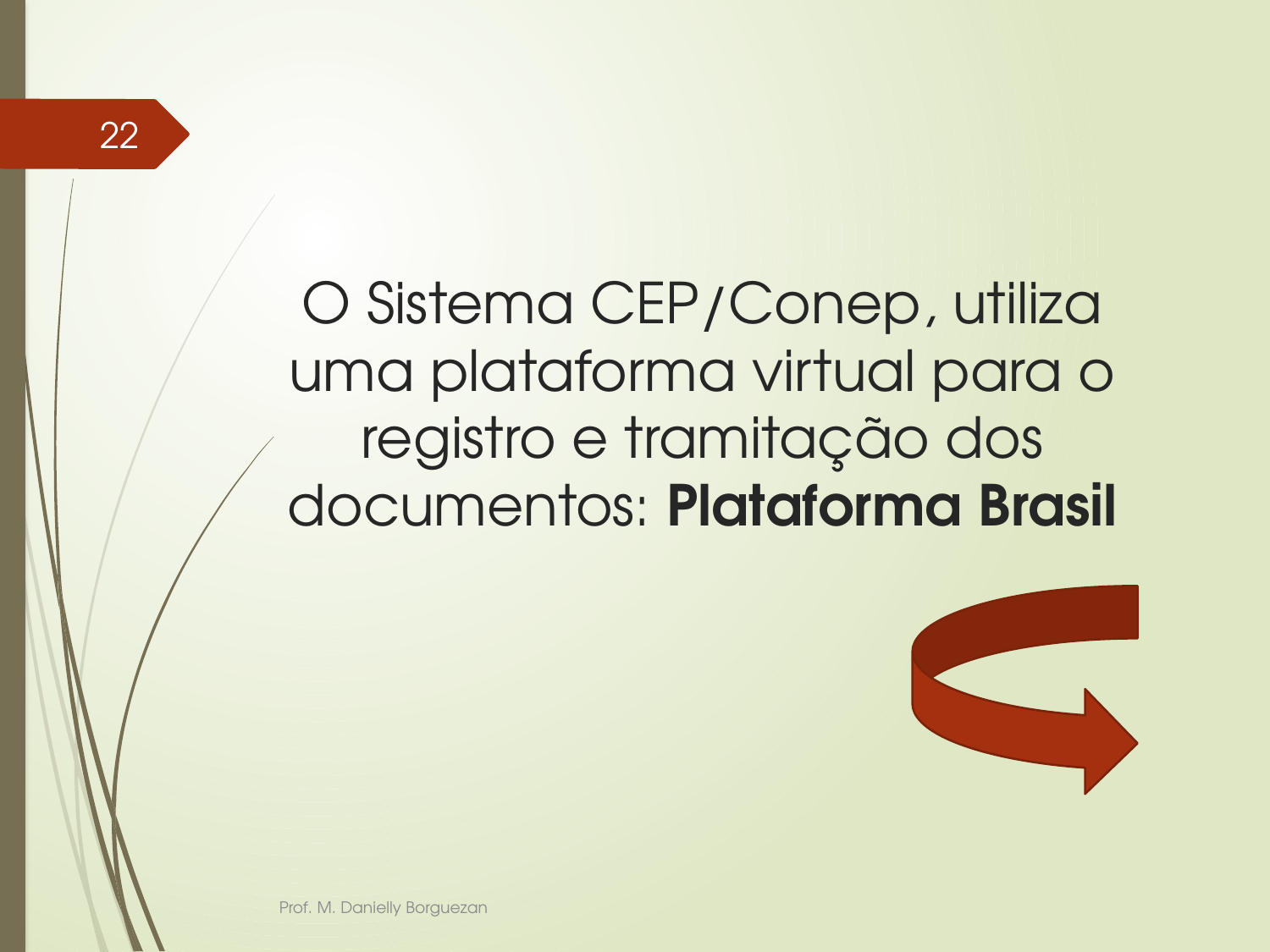

22
# O Sistema CEP/Conep, utiliza uma plataforma virtual para o registro e tramitação dos documentos: Plataforma Brasil

Prof. M. Danielly Borguezan